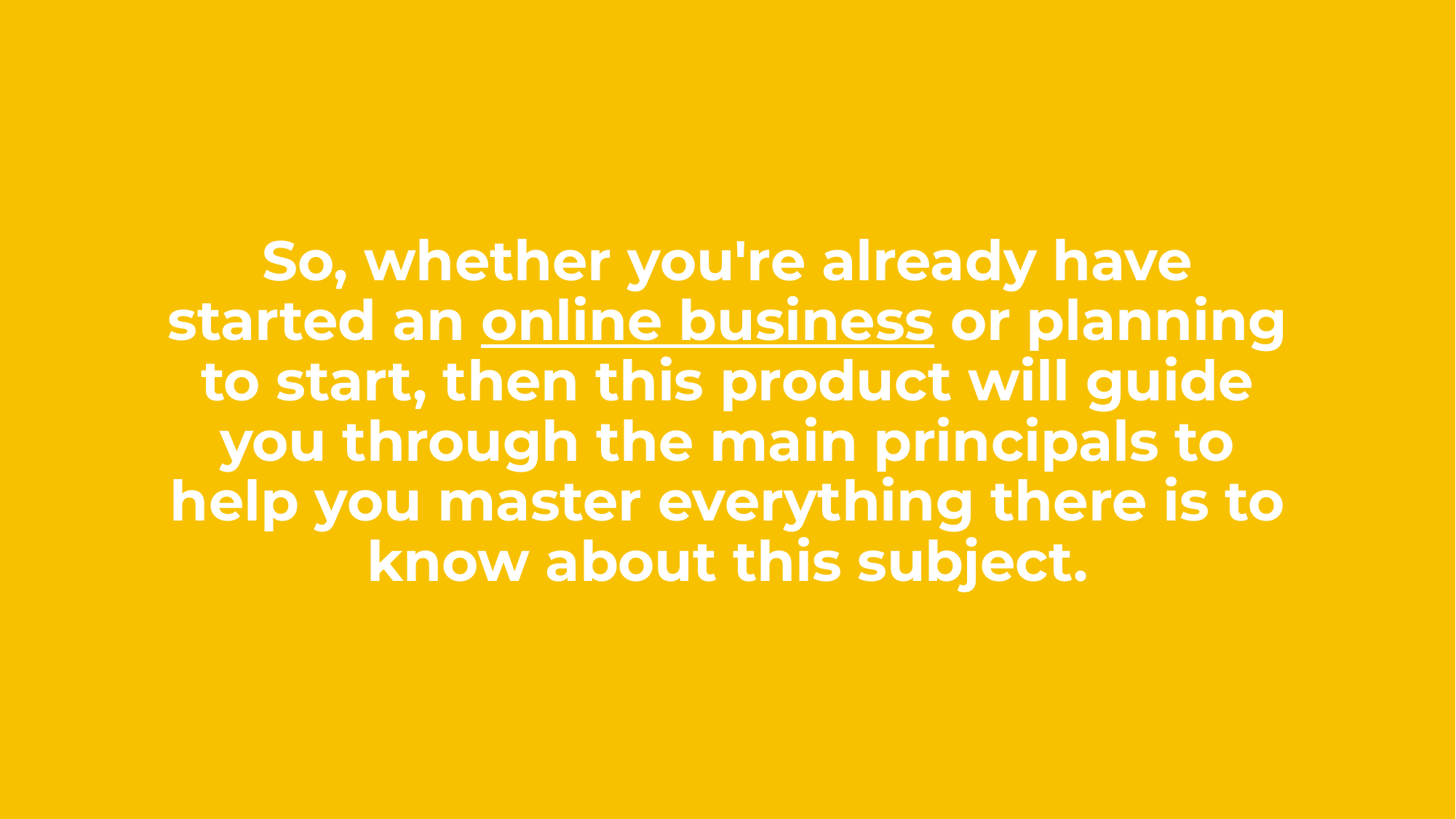

# So, whether you're already have started an online business or planning to start, then this product will guide you through the main principals to help you master everything there is to know about this subject.